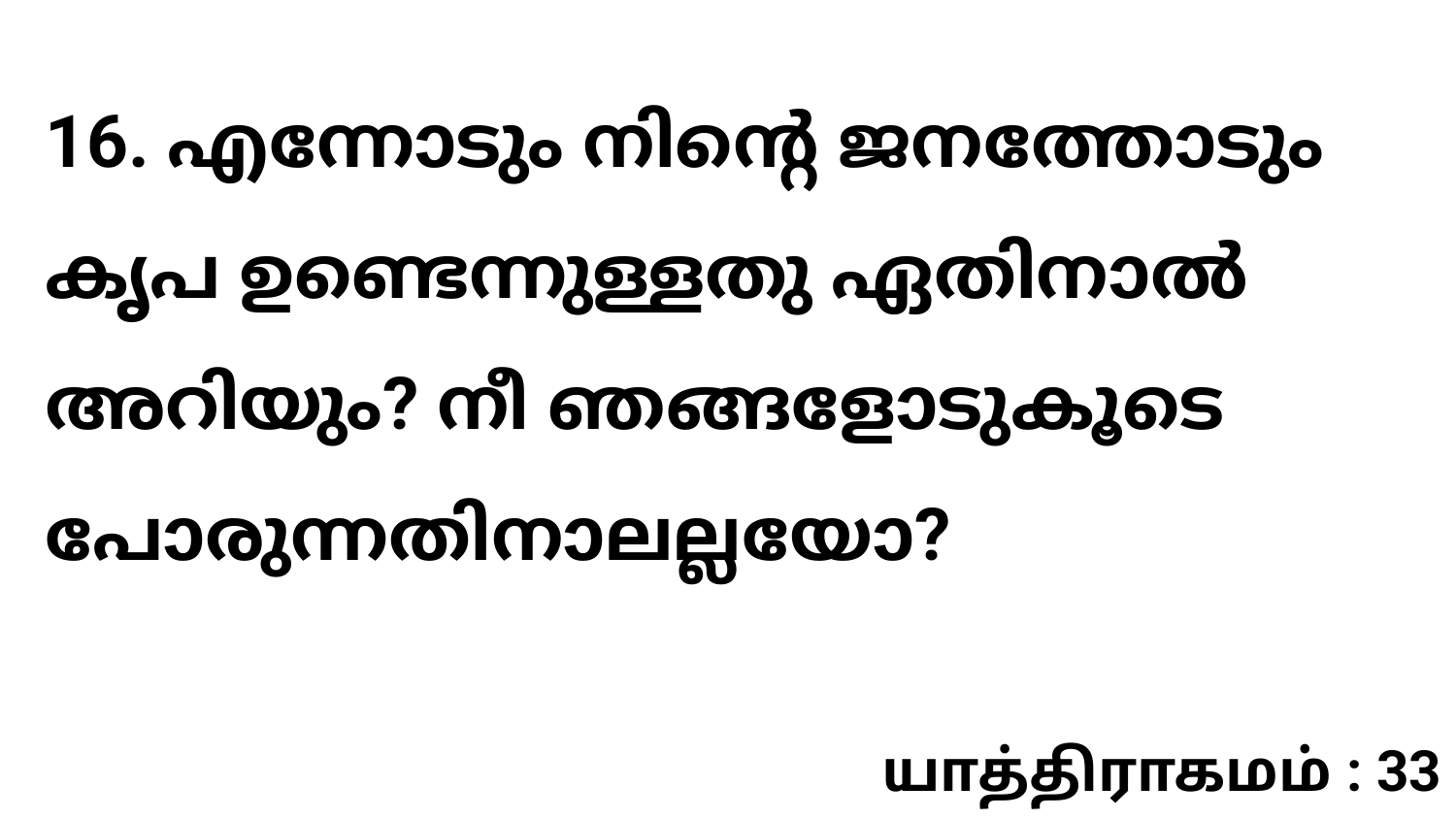

16. എന്നോടും നിന്റെ ജനത്തോടും കൃപ ഉണ്ടെന്നുള്ളതു ഏതിനാൽ അറിയും? നീ ഞങ്ങളോടുകൂടെ പോരുന്നതിനാലല്ലയോ?
யாத்திராகமம் : 33